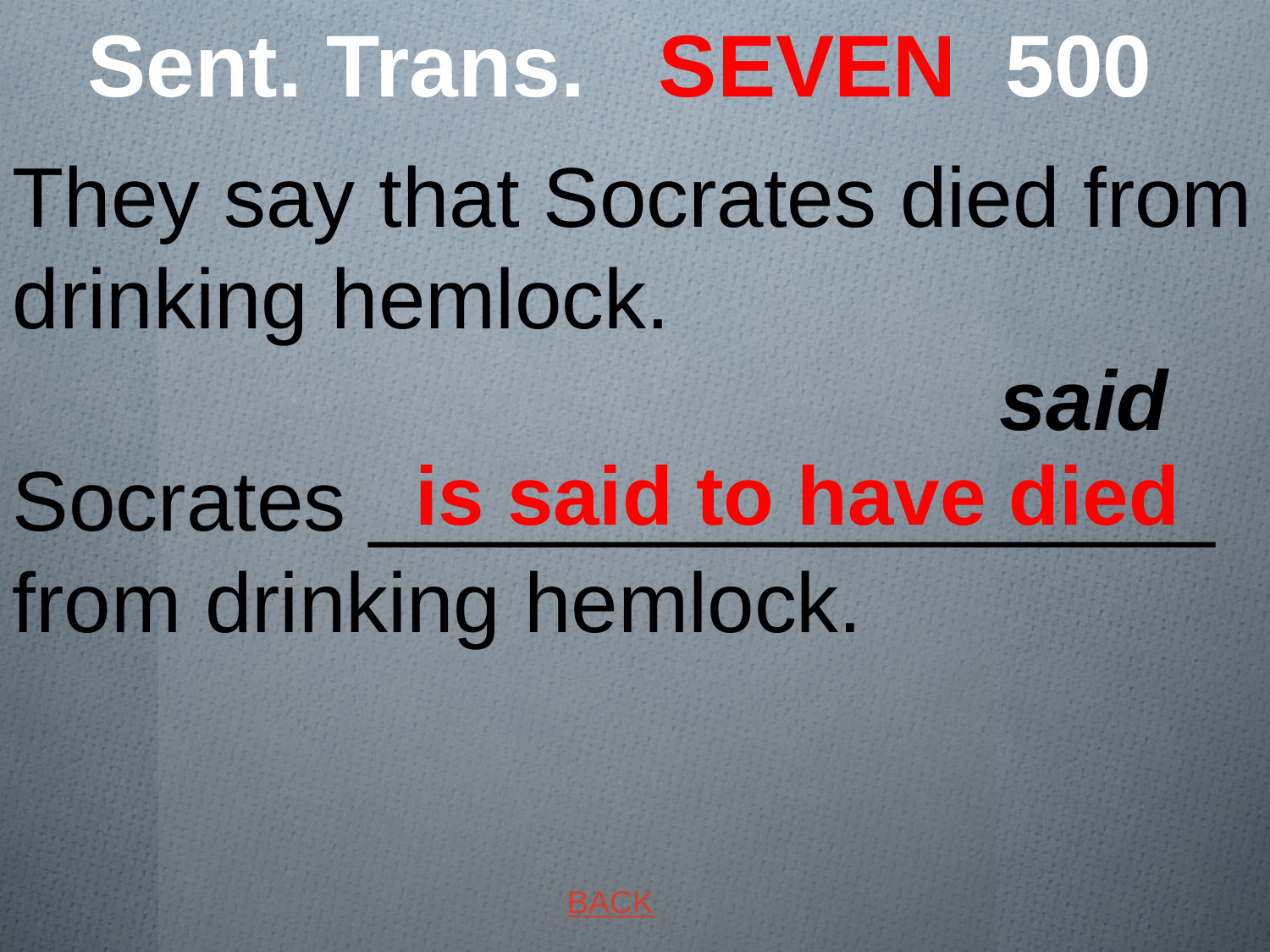

# Sent. Trans.   SEVEN  500
They say that Socrates died from drinking hemlock.                                                                   said
Socrates __________________ from drinking hemlock.
               is said to have died
BACK